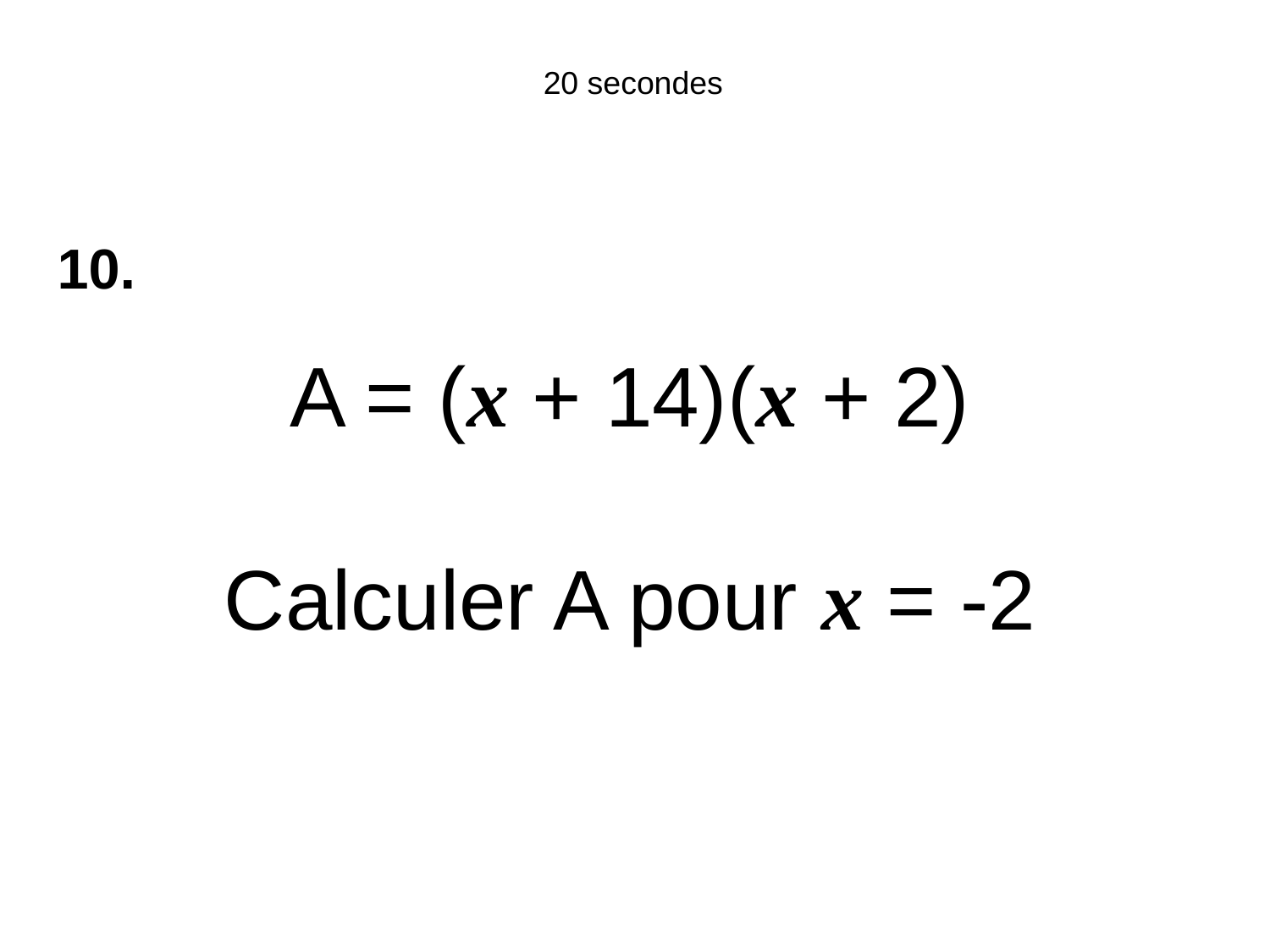

20 secondes
10.

A = (x + 14)(x + 2)

Calculer A pour x = -2